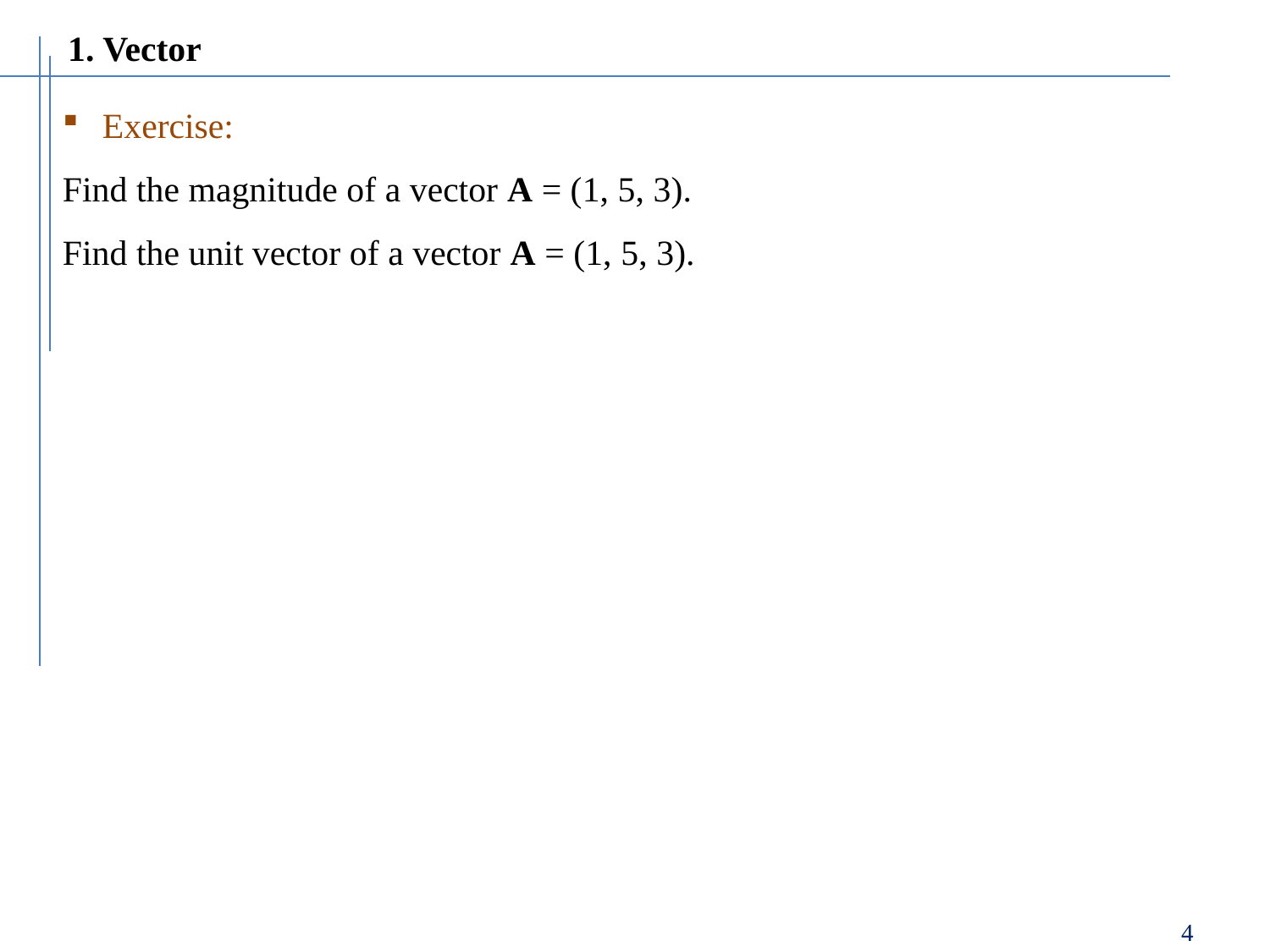

1. Vector
Exercise:
Find the magnitude of a vector A = (1, 5, 3).
Find the unit vector of a vector A = (1, 5, 3).
4